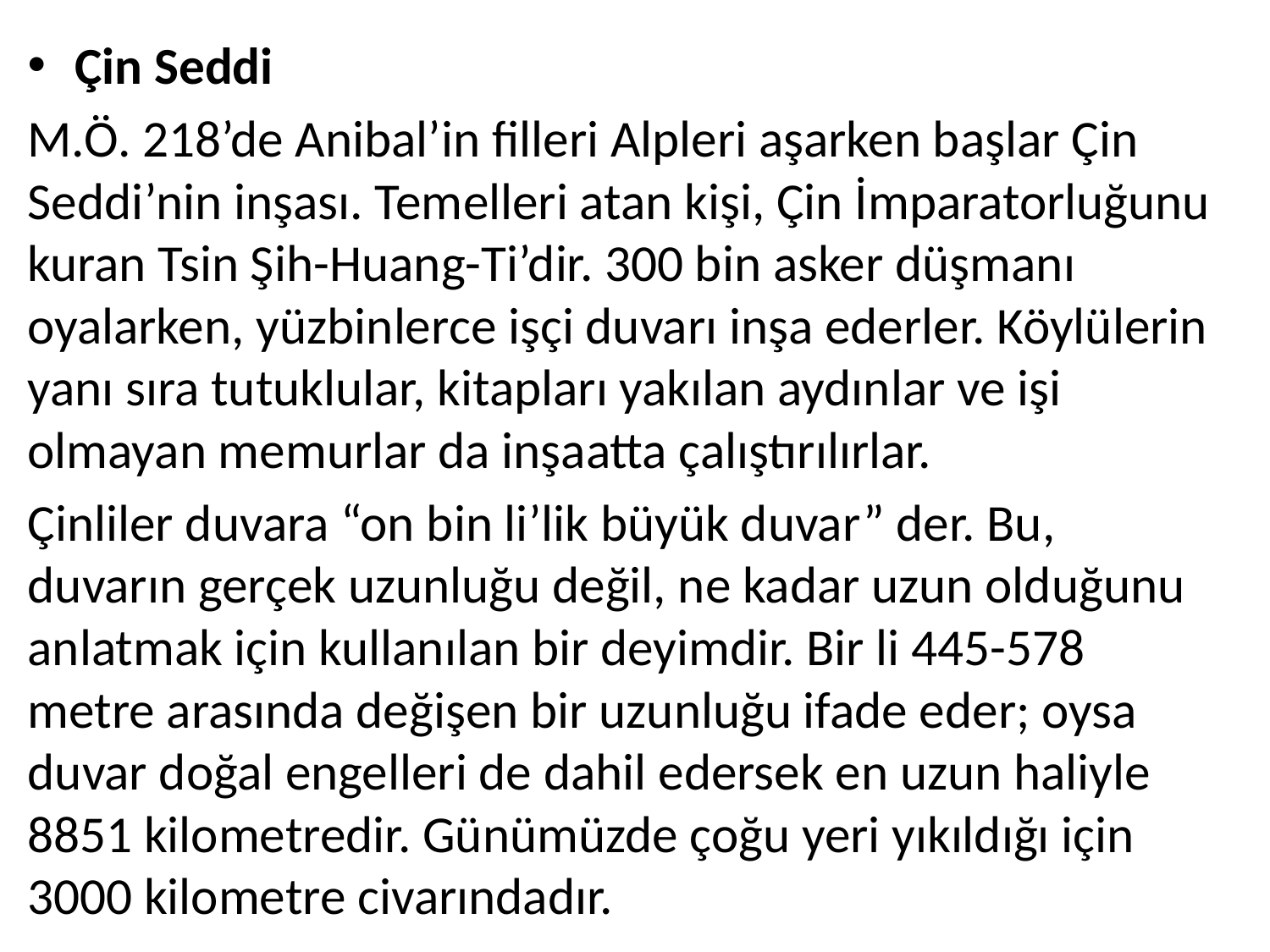

Çin Seddi
M.Ö. 218’de Anibal’in filleri Alpleri aşarken başlar Çin Seddi’nin inşası. Temelleri atan kişi, Çin İmparatorluğunu kuran Tsin Şih-Huang-Ti’dir. 300 bin asker düşmanı oyalarken, yüzbinlerce işçi duvarı inşa ederler. Köylülerin yanı sıra tutuklular, kitapları yakılan aydınlar ve işi olmayan memurlar da inşaatta çalıştırılırlar.
Çinliler duvara “on bin li’lik büyük duvar” der. Bu, duvarın gerçek uzunluğu değil, ne kadar uzun olduğunu anlatmak için kullanılan bir deyimdir. Bir li 445-578 metre arasında değişen bir uzunluğu ifade eder; oysa duvar doğal engelleri de dahil edersek en uzun haliyle 8851 kilometredir. Günümüzde çoğu yeri yıkıldığı için 3000 kilometre civarındadır.